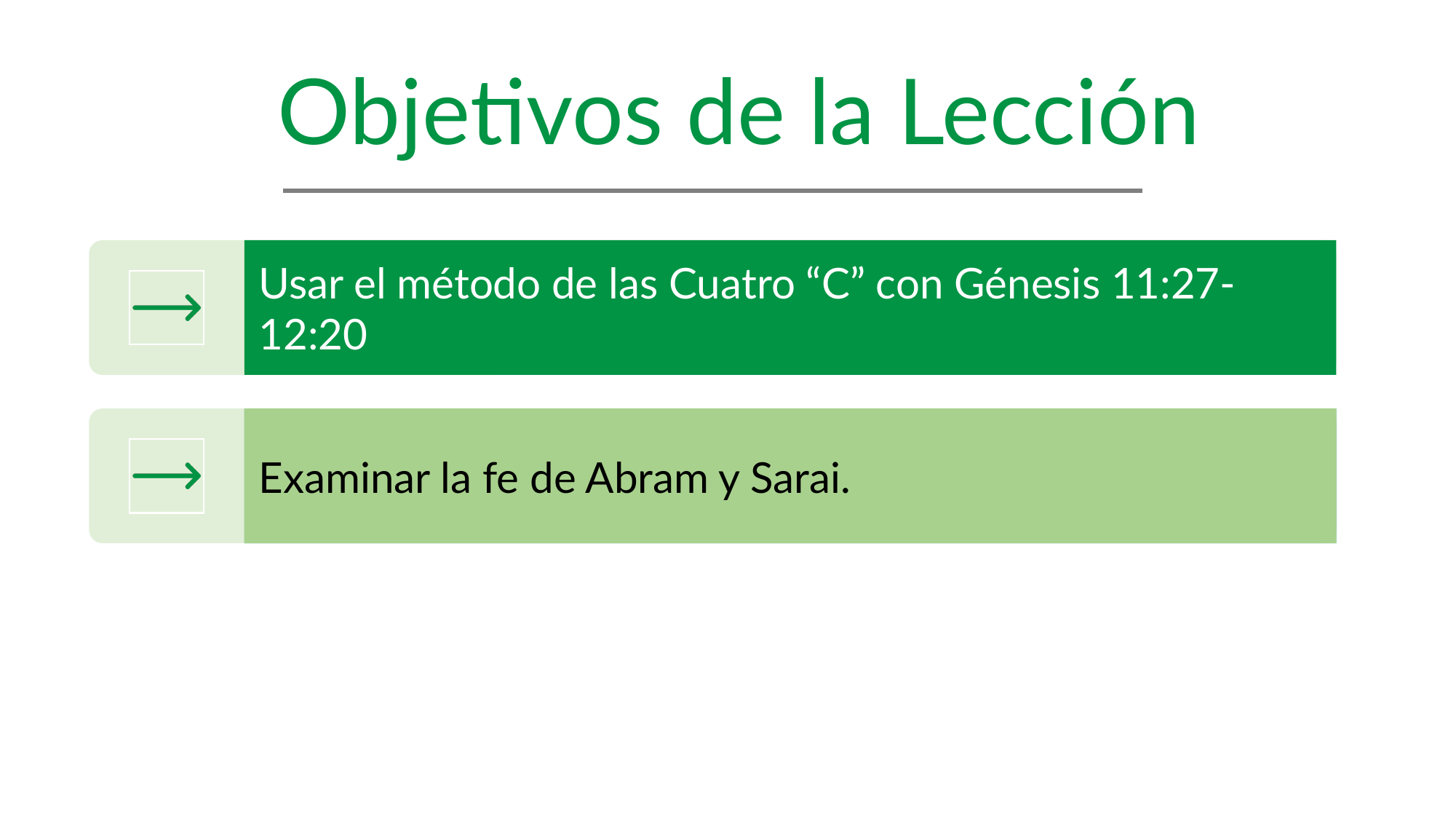

Objetivos de la Lección

Usar el método de las Cuatro “C” con Génesis 11:27-12:20

Examinar la fe de Abram y Sarai.